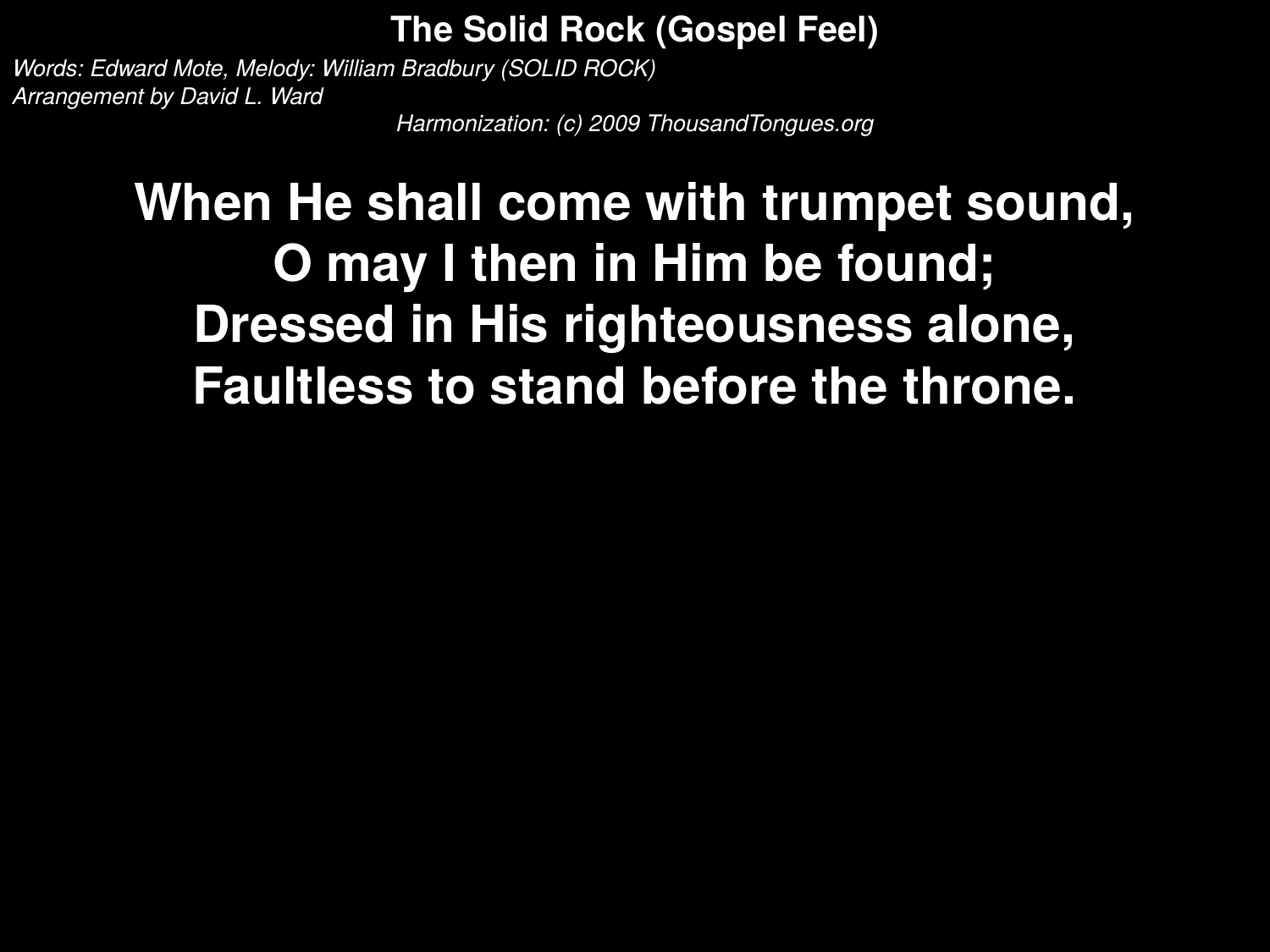

The Solid Rock (Gospel Feel)
Words: Edward Mote, Melody: William Bradbury (SOLID ROCK)
Arrangement by David L. Ward
Harmonization: (c) 2009 ThousandTongues.org
When He shall come with trumpet sound,
O may I then in Him be found;
Dressed in His righteousness alone,
Faultless to stand before the throne.